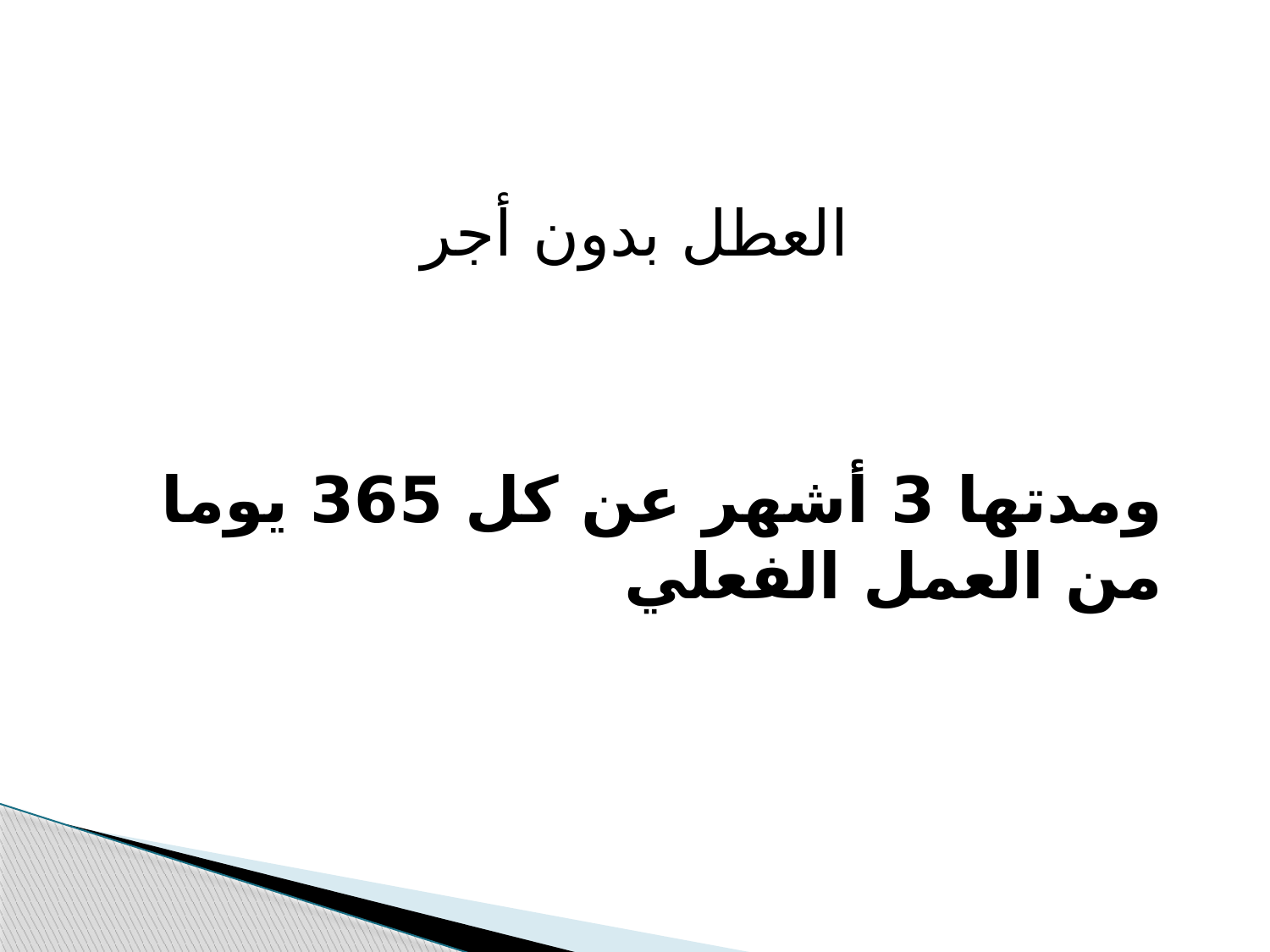

العطل بدون أجر

ومدتها 3 أشهر عن كل 365 يوما من العمل الفعلي